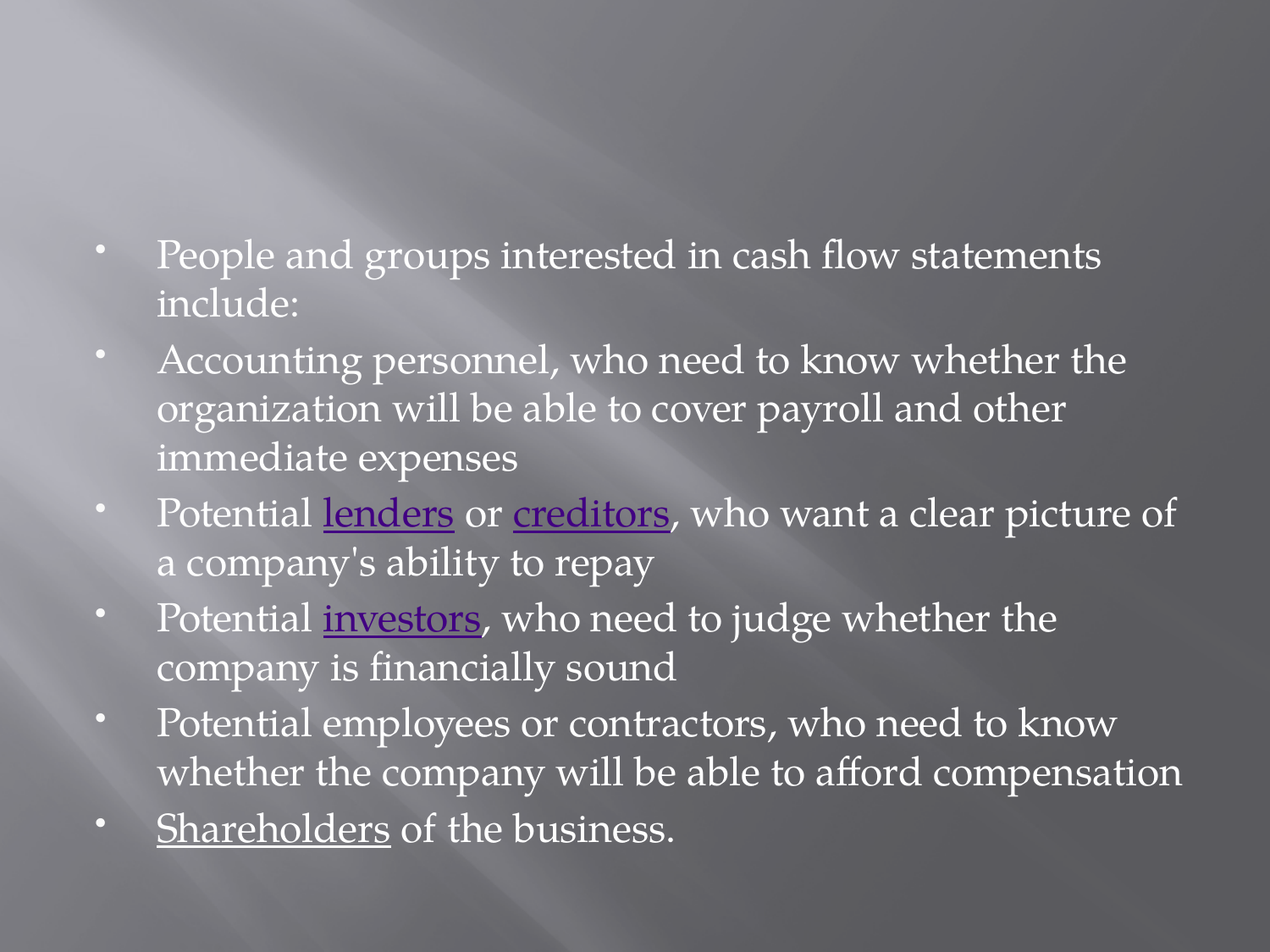

#
People and groups interested in cash flow statements include:
Accounting personnel, who need to know whether the organization will be able to cover payroll and other immediate expenses
Potential lenders or creditors, who want a clear picture of a company's ability to repay
Potential investors, who need to judge whether the company is financially sound
Potential employees or contractors, who need to know whether the company will be able to afford compensation
Shareholders of the business.